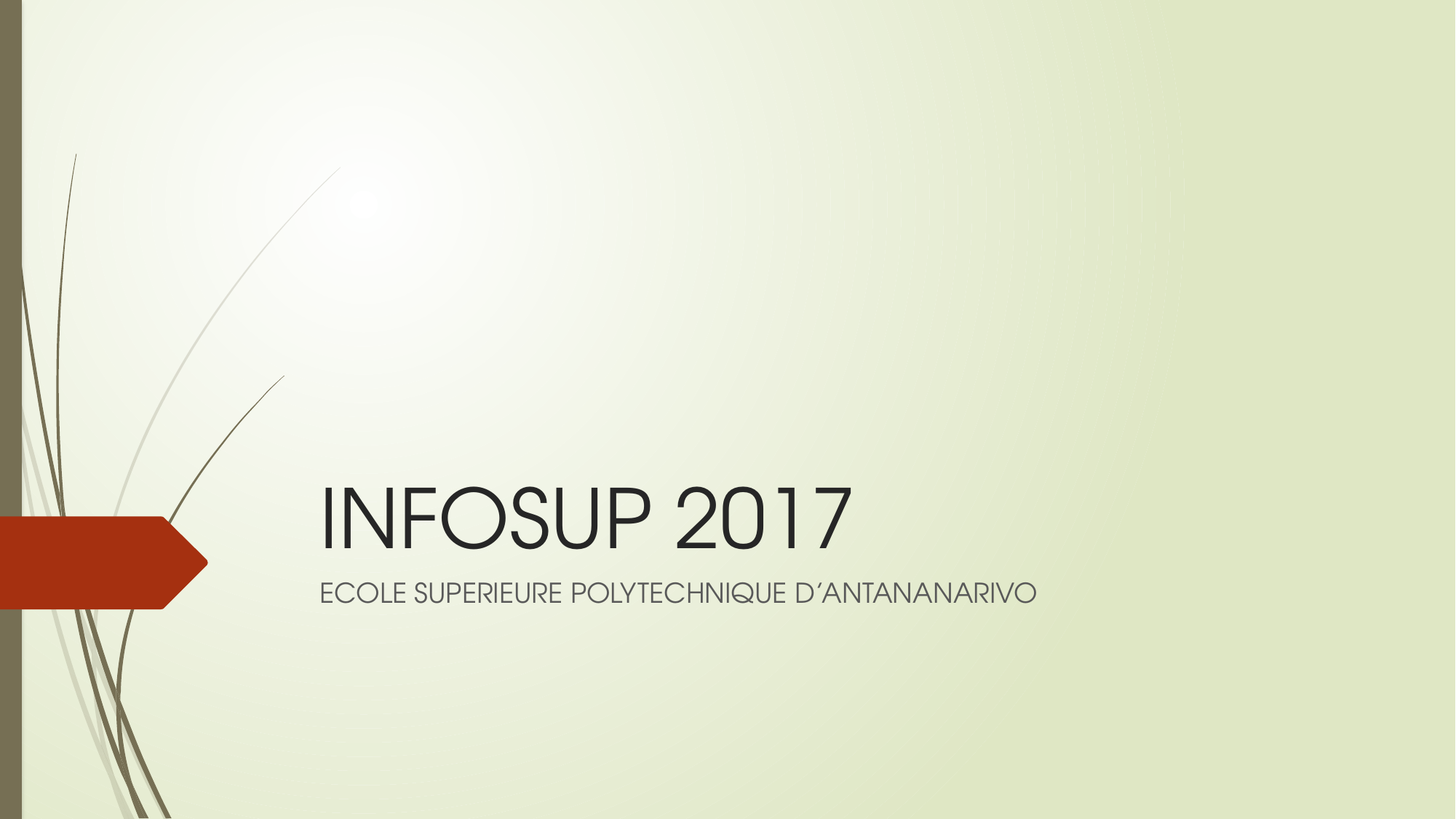

# INFOSUP 2017
ECOLE SUPERIEURE POLYTECHNIQUE D’ANTANANARIVO